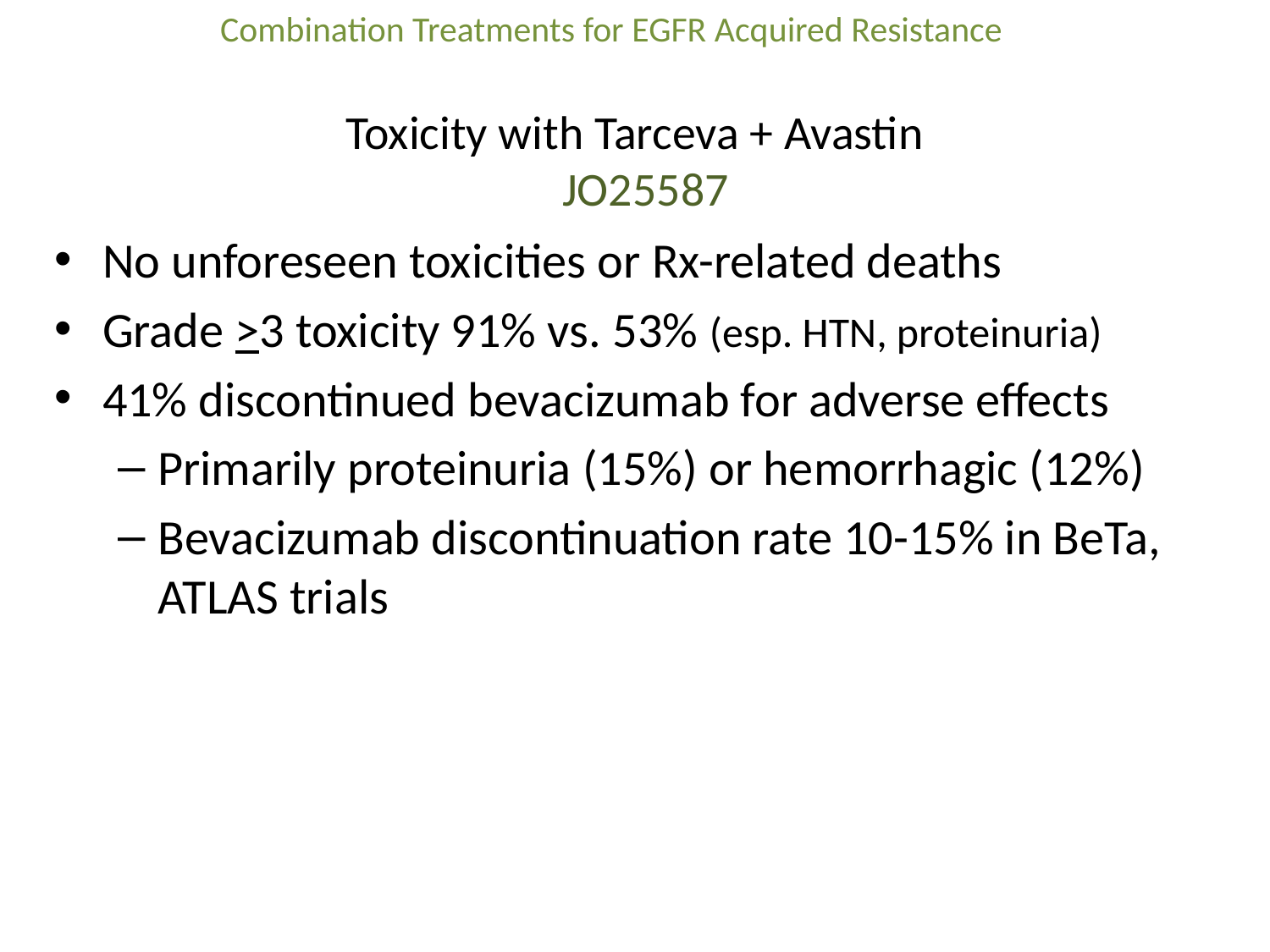

Combination Treatments for EGFR Acquired Resistance
# Toxicity with Tarceva + Avastin JO25587
No unforeseen toxicities or Rx-related deaths
Grade >3 toxicity 91% vs. 53% (esp. HTN, proteinuria)
41% discontinued bevacizumab for adverse effects
Primarily proteinuria (15%) or hemorrhagic (12%)
Bevacizumab discontinuation rate 10-15% in BeTa, ATLAS trials